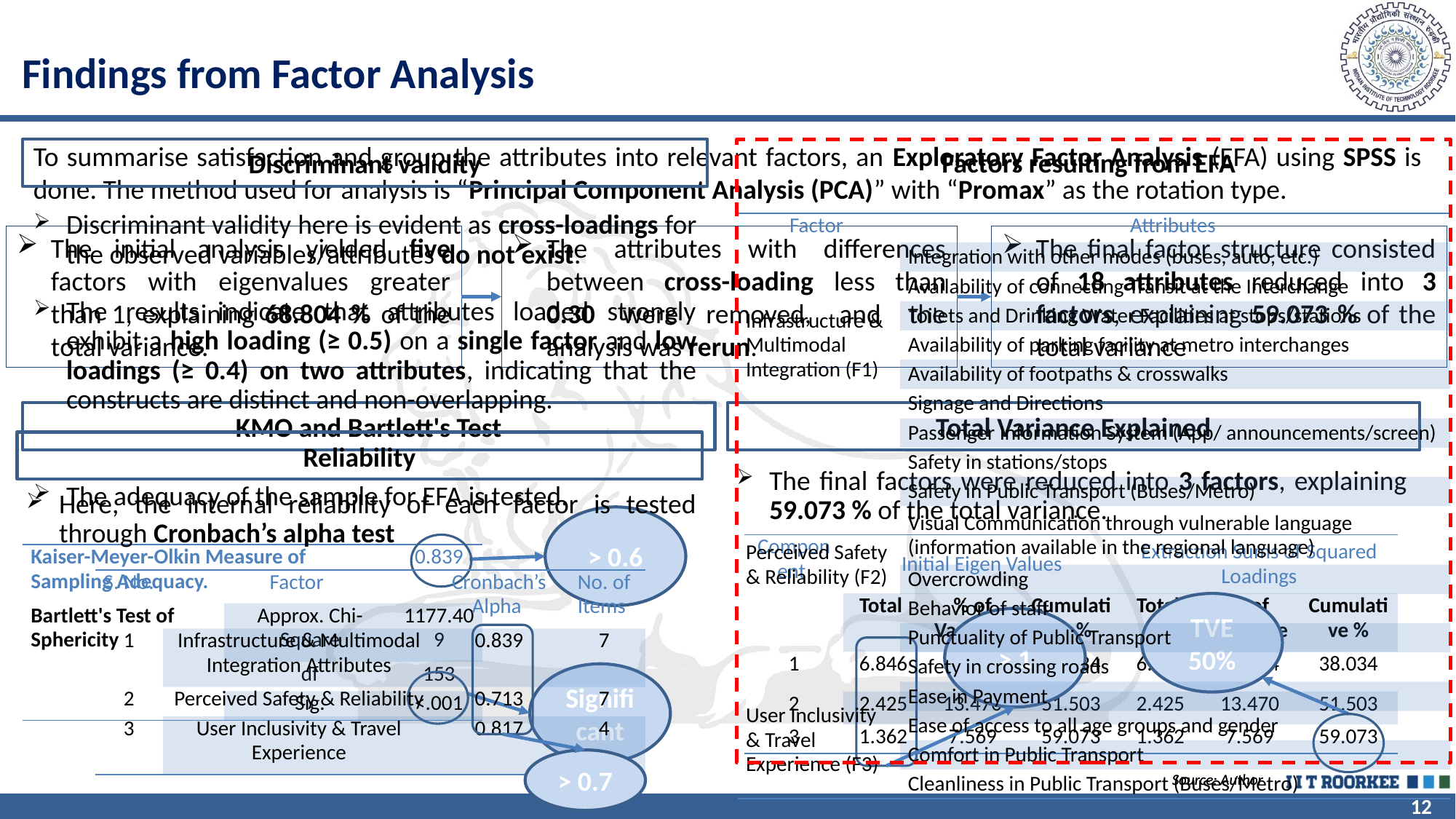

Findings from Factor Analysis
To summarise satisfaction and group the attributes into relevant factors, an Exploratory Factor Analysis (EFA) using SPSS is done. The method used for analysis is “Principal Component Analysis (PCA)” with “Promax” as the rotation type.
Factors resulting from EFA
Discriminant validity

Discriminant validity here is evident as cross-loadings for the observed variables/attributes do not exist.
The results indicate that attributes loaded strongly exhibit a high loading (≥ 0.5) on a single factor and low loadings (≥ 0.4) on two attributes, indicating that the constructs are distinct and non-overlapping.
| Factor | Attributes |
| --- | --- |
| Infrastructure & Multimodal Integration (F1) | Integration with other modes (buses, auto, etc.) |
|  | Availability of connecting Transit at the Interchange |
|  | Toilets and Drinking Water Facilities at stops/stations |
|  | Availability of parking facility at metro interchanges |
|  | Availability of footpaths & crosswalks |
|  | Signage and Directions |
|  | Passenger Information System (App/ announcements/screen) |
| Perceived Safety & Reliability (F2) | Safety in stations/stops |
|  | Safety in Public Transport (Buses/Metro) |
|  | Visual Communication through vulnerable language (information available in the regional language) |
|  | Overcrowding |
|  | Behavior of staff |
|  | Punctuality of Public Transport |
|  | Safety in crossing roads |
| User Inclusivity & Travel Experience (F3) | Ease in Payment |
|  | Ease of access to all age groups and gender |
|  | Comfort in Public Transport |
|  | Cleanliness in Public Transport (Buses/Metro) |
The attributes with differences between cross-loading less than 0.30 were removed, and the analysis was rerun.
The final factor structure consisted of 18 attributes reduced into 3 factors, explaining 59.073 % of the total variance
The initial analysis yielded five factors with eigenvalues greater than 1, explaining 68.804 % of the total variance.
KMO and Bartlett's Test
Total Variance Explained
Reliability
The final factors were reduced into 3 factors, explaining 59.073 % of the total variance.
The adequacy of the sample for EFA is tested.
Here, the internal reliability of each factor is tested through Cronbach’s alpha test
> 0.6

| Component | Initial Eigen Values |  |  | Extraction Sums of Squared Loadings |  |  |
| --- | --- | --- | --- | --- | --- | --- |
|  | Total | % of Variance | Cumulative % | Total | % of Variance | Cumulative % |
| 1 | 6.846 | 38.034 | 38.034 | 6.846 | 38.034 | 38.034 |
| 2 | 2.425 | 13.470 | 51.503 | 2.425 | 13.470 | 51.503 |
| 3 | 1.362 | 7.569 | 59.073 | 1.362 | 7.569 | 59.073 |
| Kaiser-Meyer-Olkin Measure of Sampling Adequacy. |  | 0.839 |
| --- | --- | --- |
| Bartlett's Test of Sphericity | Approx. Chi-Square | 1177.409 |
|  | df | 153 |
|  | Sig. | <.001 |
| S. No. | Factor | Cronbach’s Alpha | No. of Items |
| --- | --- | --- | --- |
| 1 | Infrastructure & Multimodal Integration Attributes | 0.839 | 7 |
| 2 | Perceived Safety & Reliability | 0.713 | 7 |
| 3 | User Inclusivity & Travel Experience | 0.817 | 4 |
TVE
50%
> 1

Significant

> 0.7
Source: Author
Source: Author
12